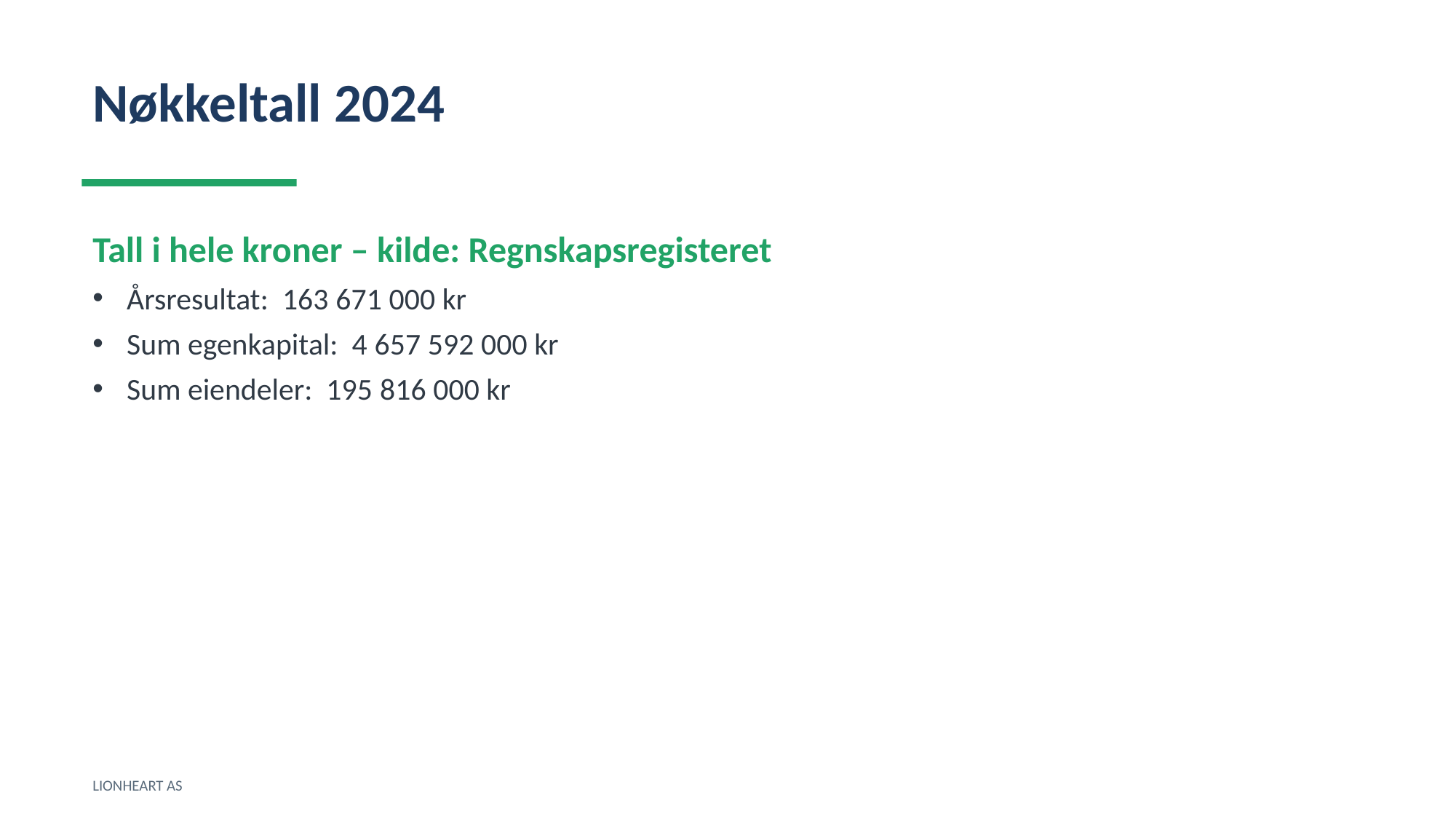

Nøkkeltall 2024

Tall i hele kroner – kilde: Regnskapsregisteret
Årsresultat:  163 671 000 kr
Sum egenkapital:  4 657 592 000 kr
Sum eiendeler:  195 816 000 kr
LIONHEART AS